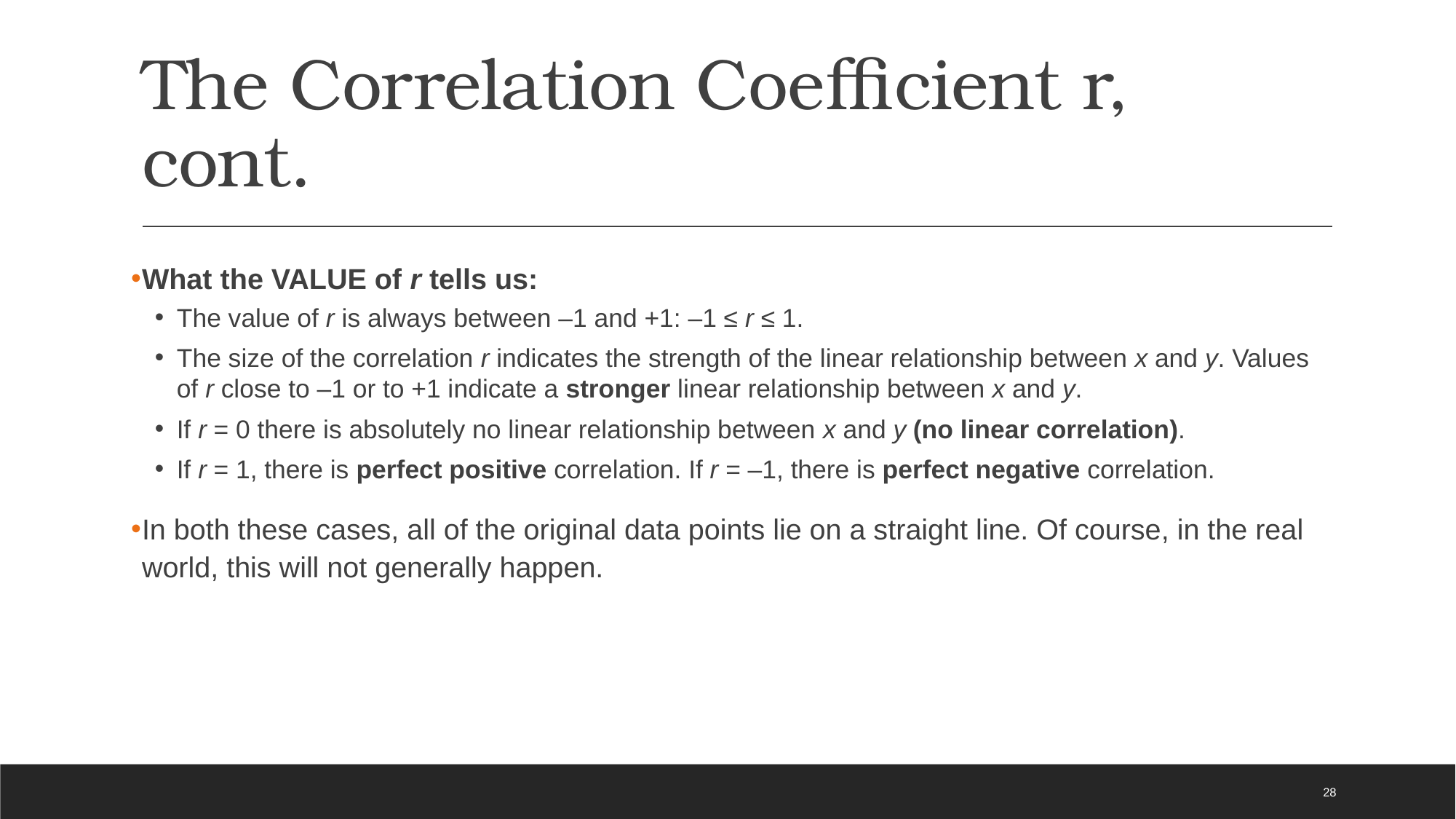

# The Correlation Coefficient r, cont.
What the VALUE of r tells us:
The value of r is always between –1 and +1: –1 ≤ r ≤ 1.
The size of the correlation r indicates the strength of the linear relationship between x and y. Values of r close to –1 or to +1 indicate a stronger linear relationship between x and y.
If r = 0 there is absolutely no linear relationship between x and y (no linear correlation).
If r = 1, there is perfect positive correlation. If r = –1, there is perfect negative correlation.
In both these cases, all of the original data points lie on a straight line. Of course, in the real world, this will not generally happen.

28